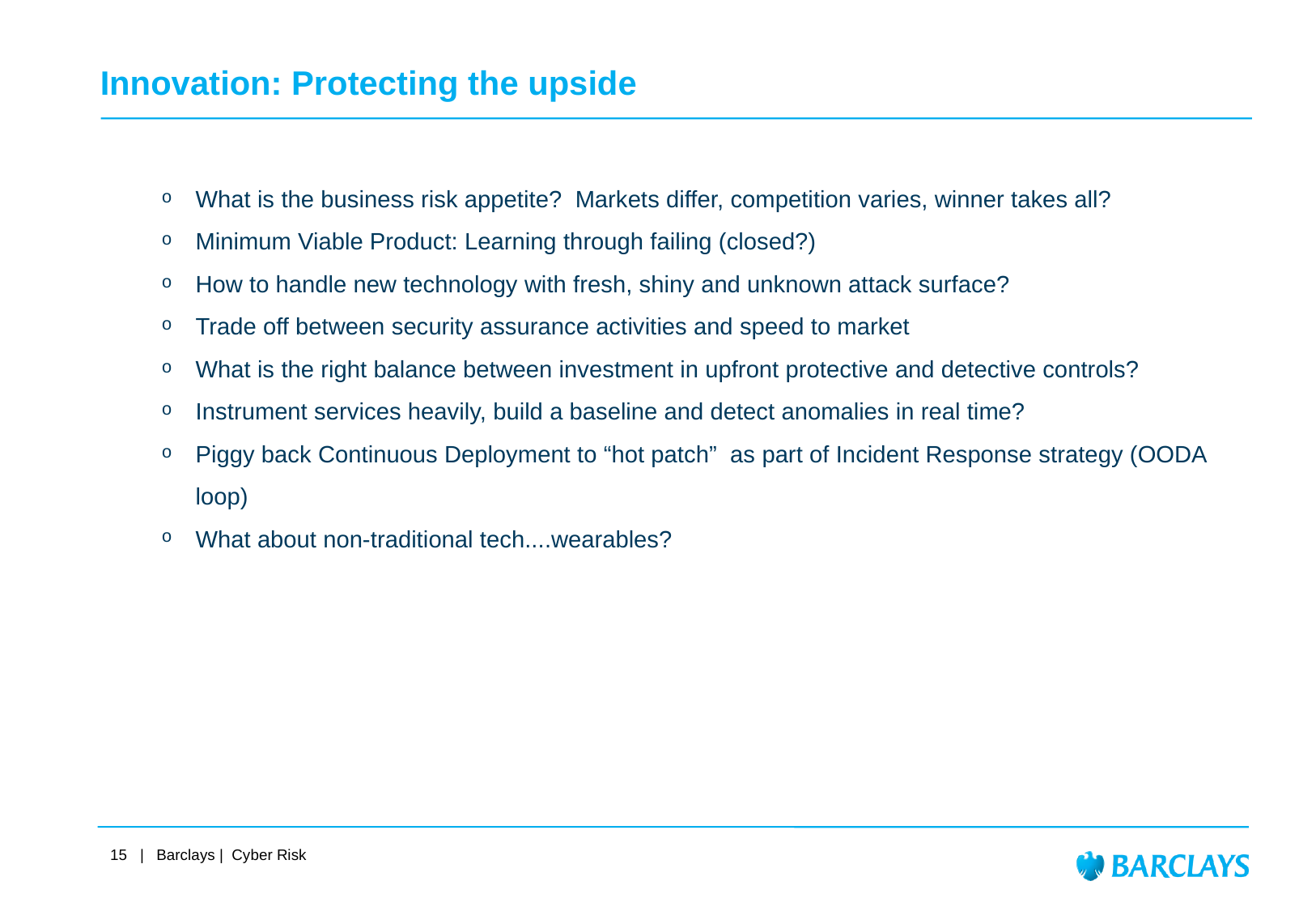

# Innovation: Protecting the upside

What is the business risk appetite?  Markets differ, competition varies, winner takes all?
Minimum Viable Product: Learning through failing (closed?)
How to handle new technology with fresh, shiny and unknown attack surface?
Trade off between security assurance activities and speed to market
What is the right balance between investment in upfront protective and detective controls?
Instrument services heavily, build a baseline and detect anomalies in real time?
Piggy back Continuous Deployment to “hot patch”  as part of Incident Response strategy (OODA loop)
What about non-traditional tech....wearables?

15   |   Barclays |  Cyber Risk